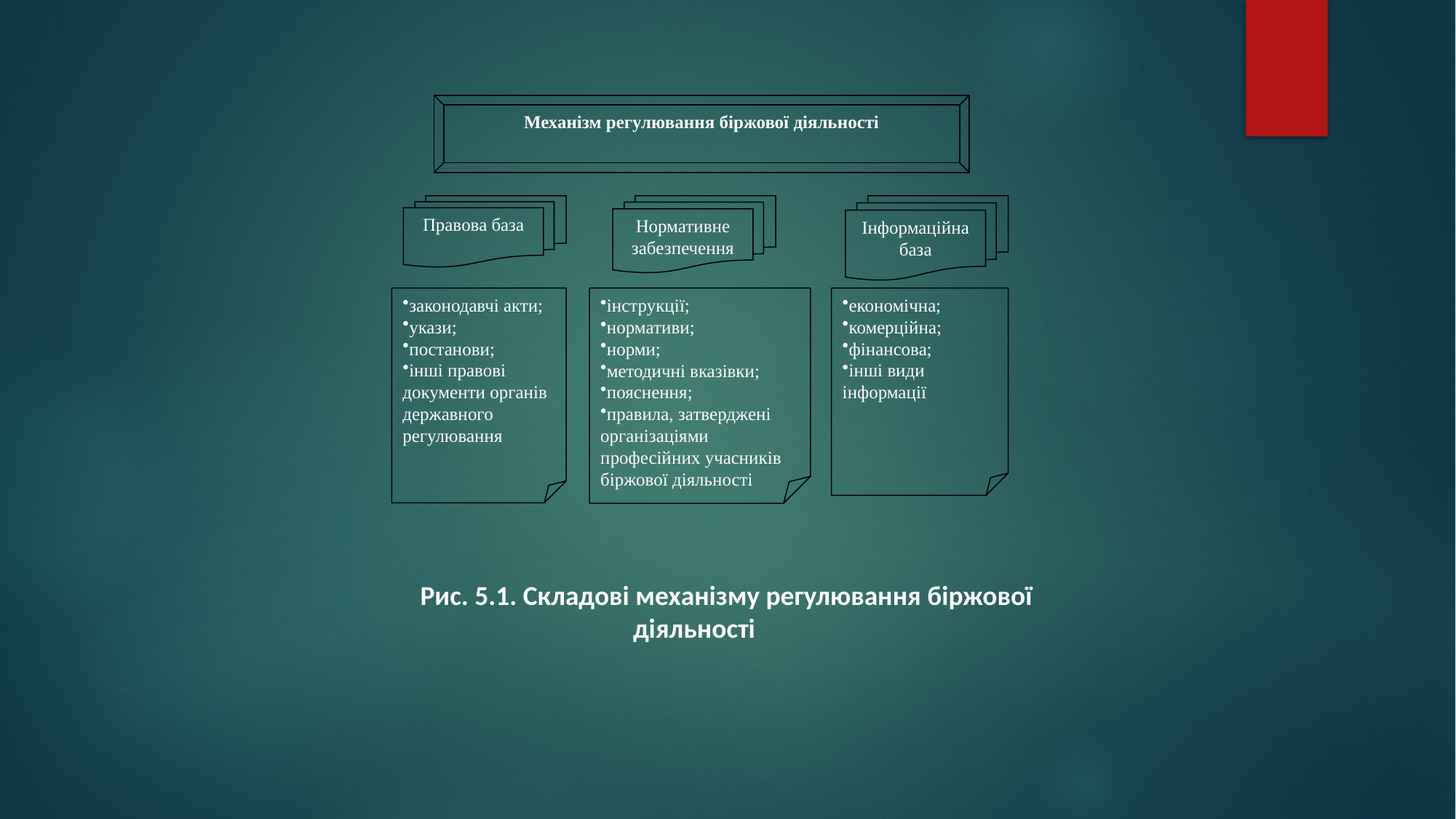

Механізм регулювання біржової діяльності
Правова база
Нормативне забезпечення
Інформаційна база
законодавчі акти;
укази;
постанови;
інші правові документи органів державного регулювання
інструкції;
нормативи;
норми;
методичні вказівки;
пояснення;
правила, затверджені організаціями професійних учасників біржової діяльності
економічна;
комерційна;
фінансова;
інші види інформації
Рис. 5.1. Складові механізму регулювання біржової діяльності